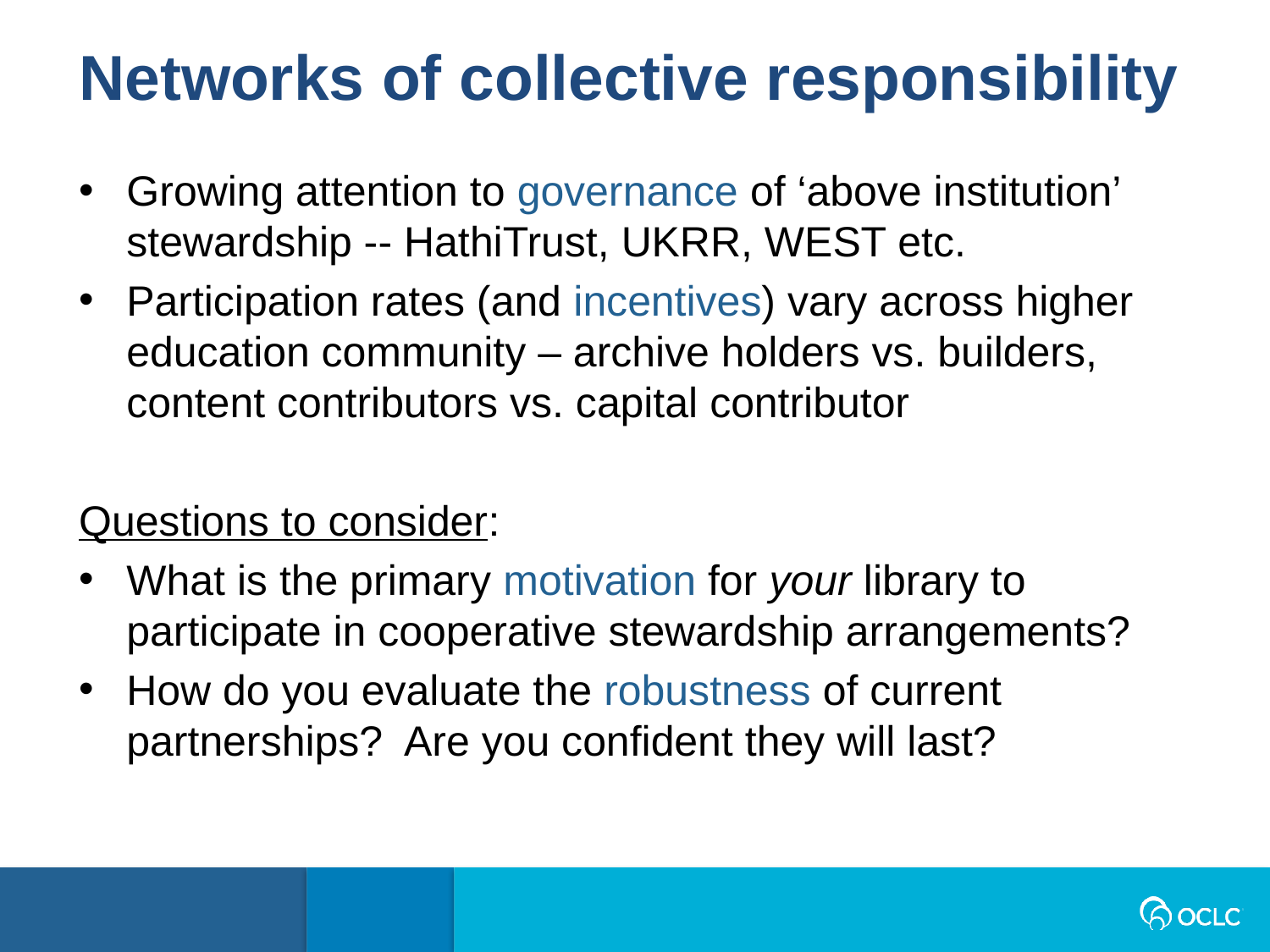

Networks of collective responsibility

Growing attention to governance of ‘above institution’ stewardship -- HathiTrust, UKRR, WEST etc.
Participation rates (and incentives) vary across higher education community – archive holders vs. builders, content contributors vs. capital contributor

Questions to consider:
What is the primary motivation for your library to participate in cooperative stewardship arrangements?
How do you evaluate the robustness of current partnerships?  Are you confident they will last?